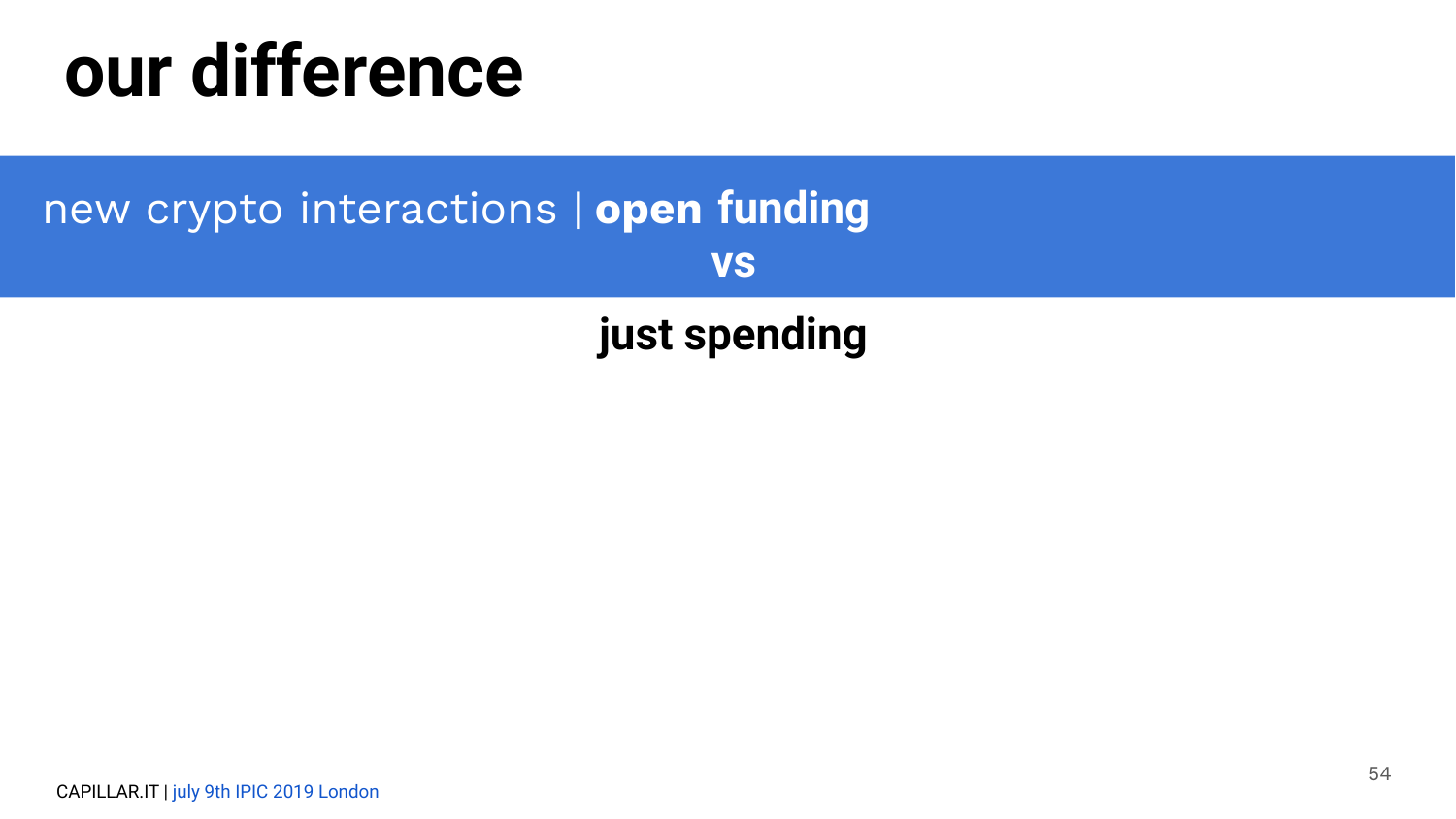

# our difference

new crypto interactions | open funding
vs

just spending

CAPILLAR.IT
CAPILLAR.IT
54
CAPILLAR.IT | july 9th IPIC 2019 London